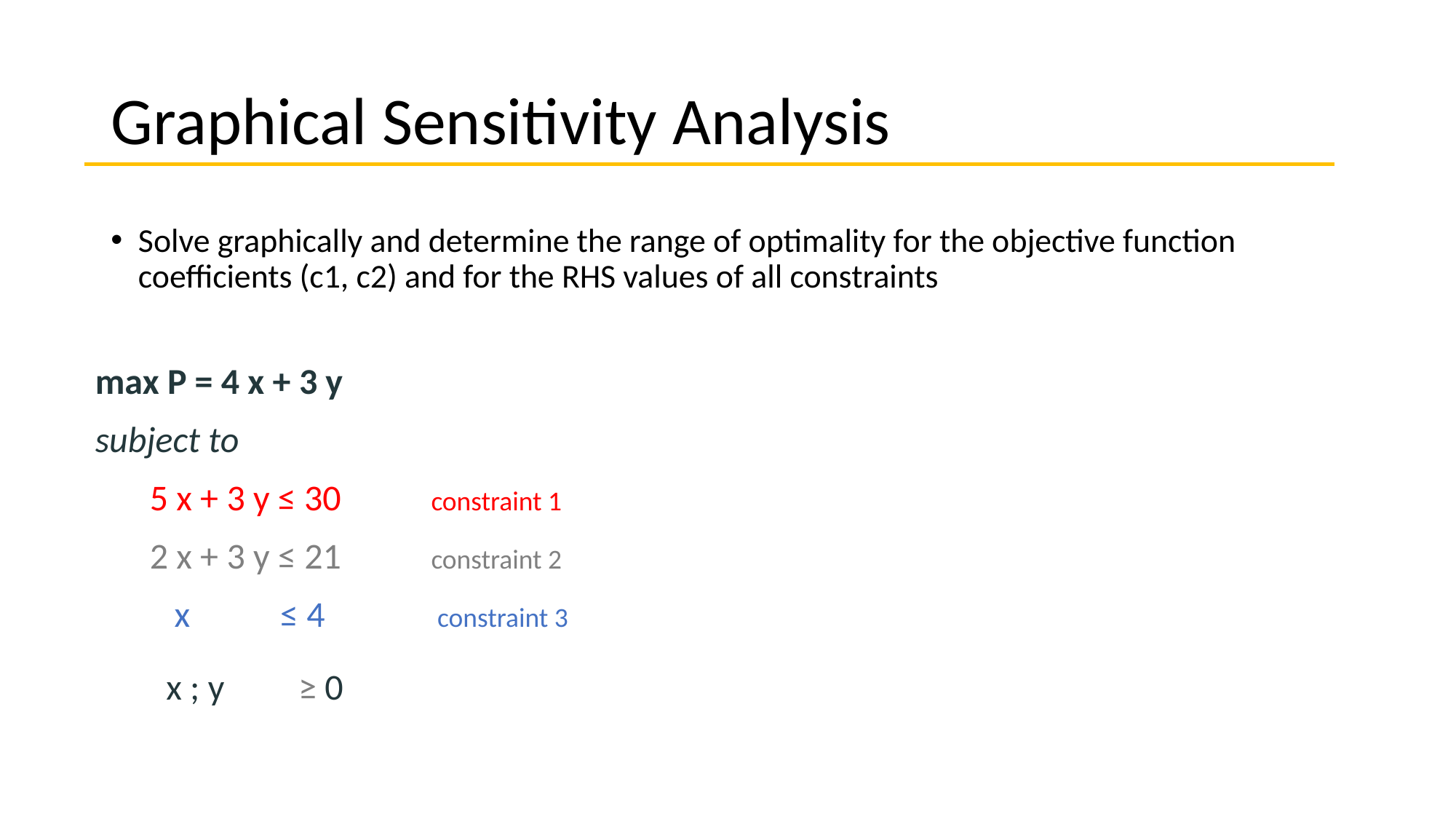

Graphical Sensitivity Analysis
Solve graphically and determine the range of optimality for the objective function coefficients (c1, c2) and for the RHS values of all constraints
max P = 4 x + 3 y

subject to

5 x + 3 y ≤ 30           constraint 1

2 x + 3 y ≤ 21           constraint 2

   x           ≤ 4              constraint 3

  x ; y         ≥ 0